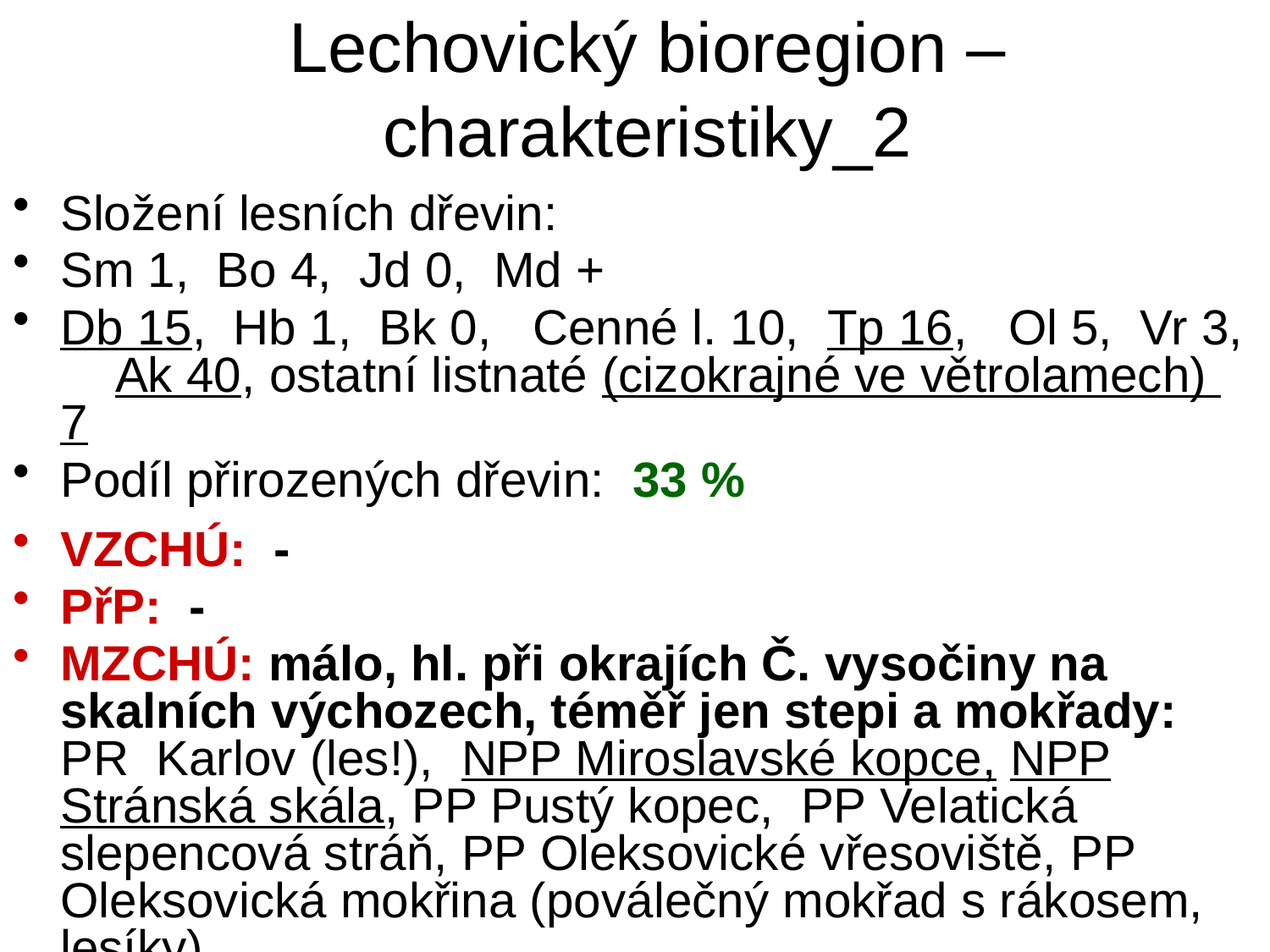

# Lechovický bioregion – charakteristiky_2
Složení lesních dřevin:
Sm 1,  Bo 4,  Jd 0,  Md +
Db 15,  Hb 1,  Bk 0,   Cenné l. 10,  Tp 16,   Ol 5,  Vr 3,      Ak 40, ostatní listnaté (cizokrajné ve větrolamech)  7
Podíl přirozených dřevin:  33 %
VZCHÚ:  -
PřP:  -
MZCHÚ: málo, hl. při okrajích Č. vysočiny na skalních výchozech, téměř jen stepi a mokřady: PR  Karlov (les!),  NPP Miroslavské kopce, NPP Stránská skála, PP Pustý kopec,  PP Velatická  slepencová stráň, PP Oleksovické vřesoviště, PP Oleksovická mokřina (poválečný mokřad s rákosem, lesíky).